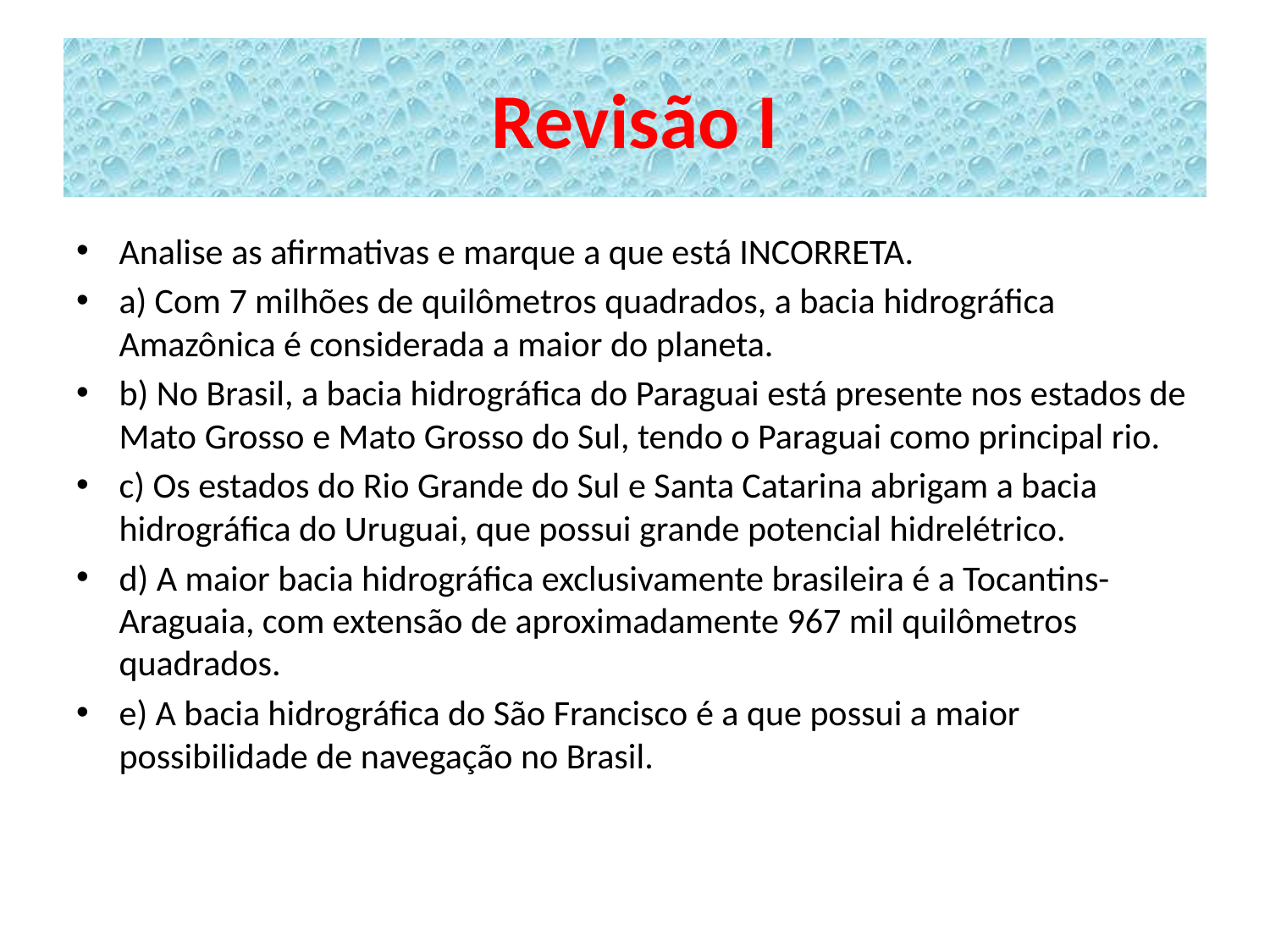

# Revisão I
Analise as afirmativas e marque a que está INCORRETA.
a) Com 7 milhões de quilômetros quadrados, a bacia hidrográfica Amazônica é considerada a maior do planeta.
b) No Brasil, a bacia hidrográfica do Paraguai está presente nos estados de Mato Grosso e Mato Grosso do Sul, tendo o Paraguai como principal rio.
c) Os estados do Rio Grande do Sul e Santa Catarina abrigam a bacia hidrográfica do Uruguai, que possui grande potencial hidrelétrico.
d) A maior bacia hidrográfica exclusivamente brasileira é a Tocantins-Araguaia, com extensão de aproximadamente 967 mil quilômetros quadrados.
e) A bacia hidrográfica do São Francisco é a que possui a maior possibilidade de navegação no Brasil.